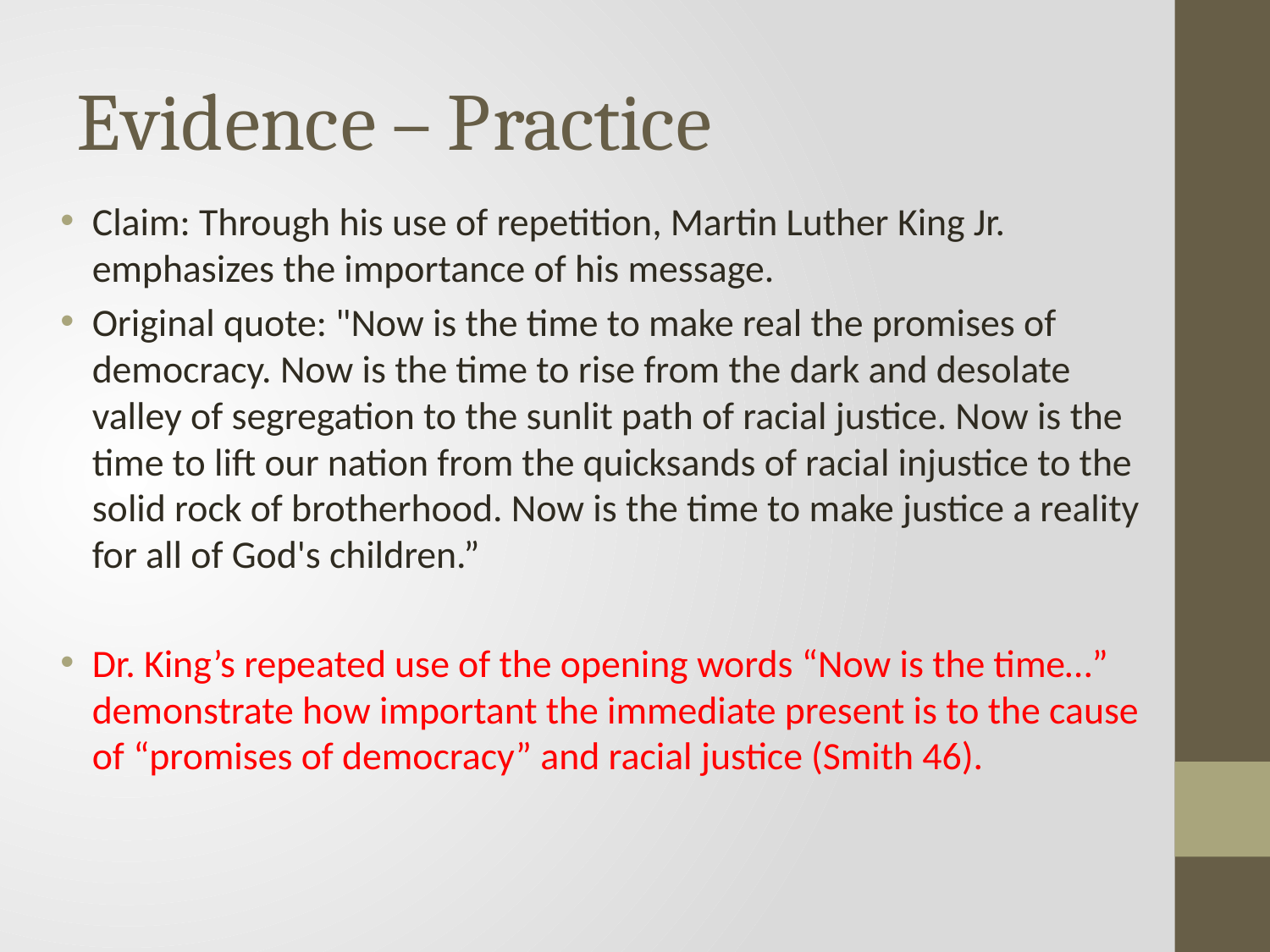

# Evidence – Practice
Claim: Through his use of repetition, Martin Luther King Jr. emphasizes the importance of his message.
Original quote: "Now is the time to make real the promises of democracy. Now is the time to rise from the dark and desolate valley of segregation to the sunlit path of racial justice. Now is the time to lift our nation from the quicksands of racial injustice to the solid rock of brotherhood. Now is the time to make justice a reality for all of God's children.”

Dr. King’s repeated use of the opening words “Now is the time…” demonstrate how important the immediate present is to the cause of “promises of democracy” and racial justice (Smith 46).